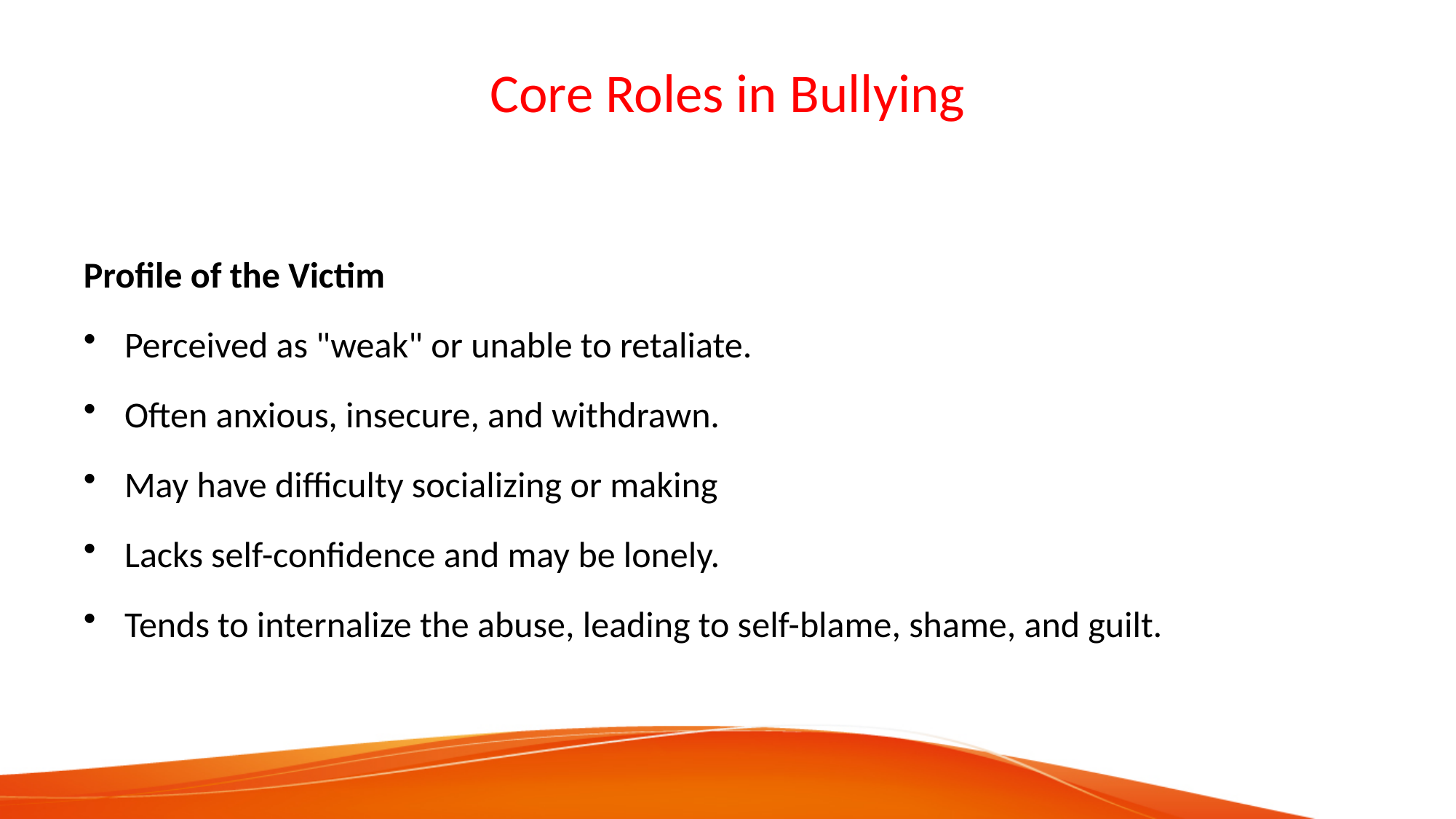

# Core Roles in Bullying

Profile of the Victim
Perceived as "weak" or unable to retaliate.
Often anxious, insecure, and withdrawn.
May have difficulty socializing or making
Lacks self-confidence and may be lonely.
Tends to internalize the abuse, leading to self-blame, shame, and guilt.